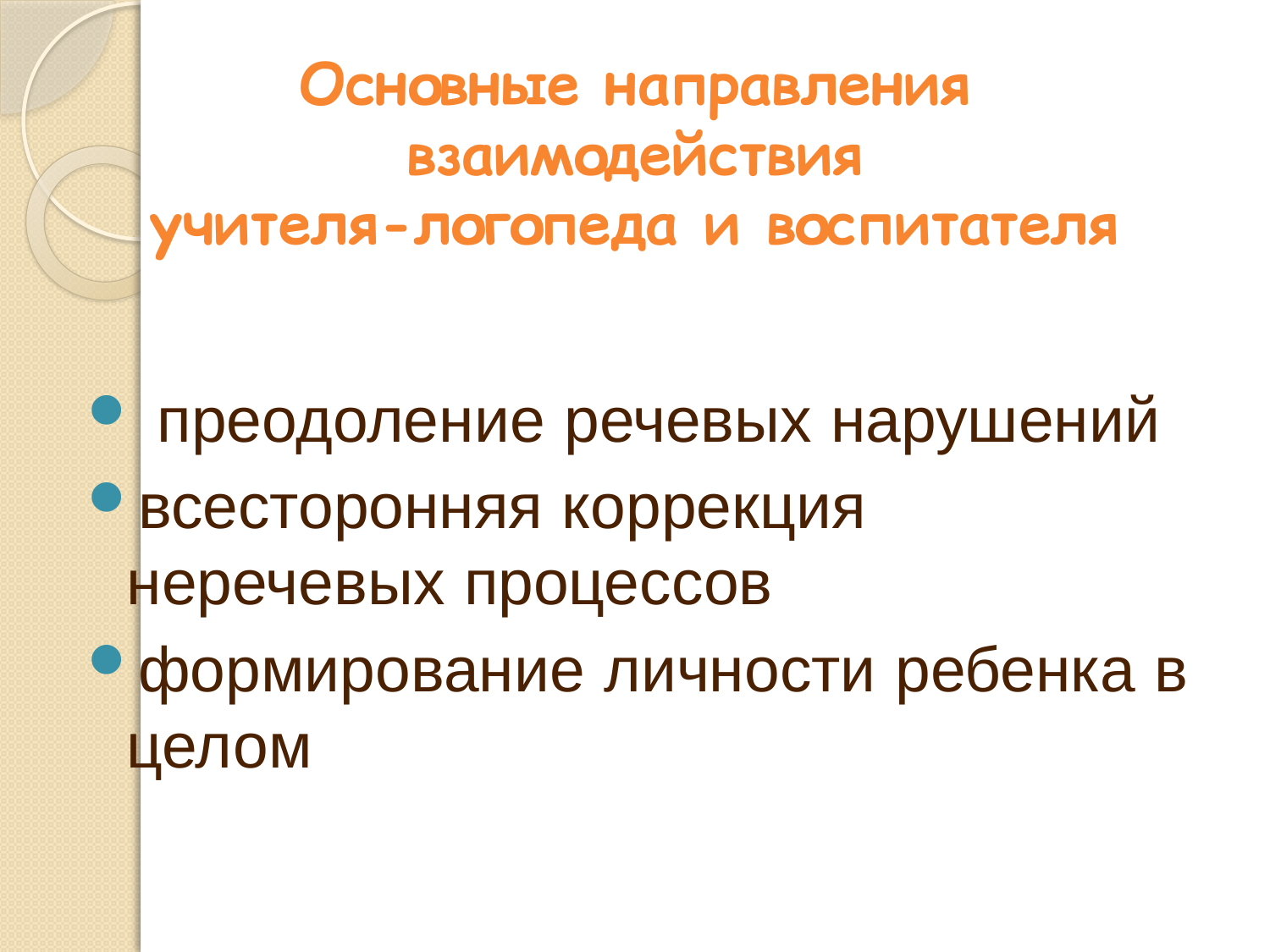

# Основные направления взаимодействия учителя-логопеда и воспитателя

 преодоление речевых нарушений
всесторонняя коррекция неречевых процессов
формирование личности ребенка в целом